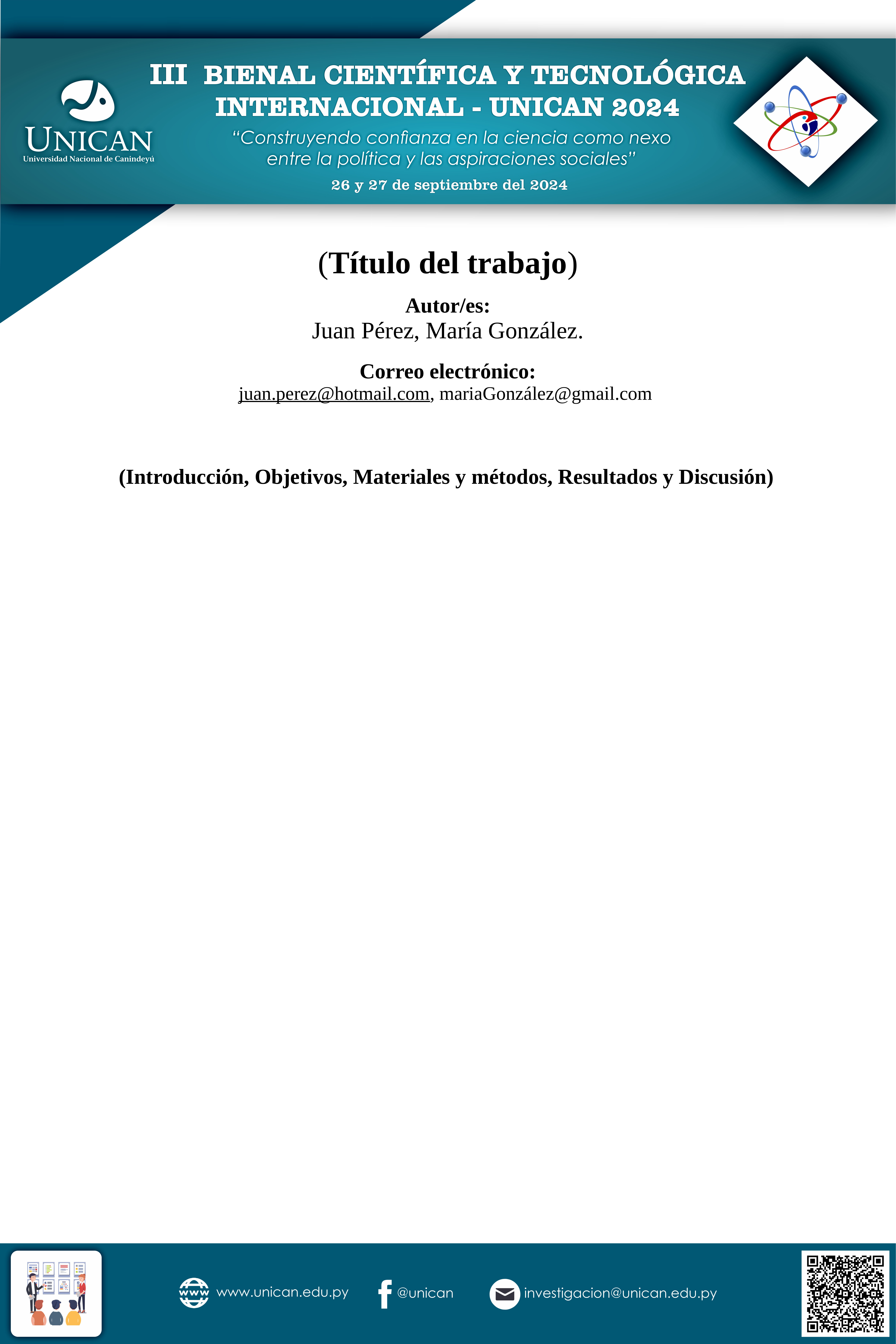

| (Título del trabajo) |
| --- |
| Autor/es: Juan Pérez, María González. |
| --- |
| Correo electrónico: juan.perez@hotmail.com, mariaGonzález@gmail.com |
| --- |
| (Introducción, Objetivos, Materiales y métodos, Resultados y Discusión) |
| --- |